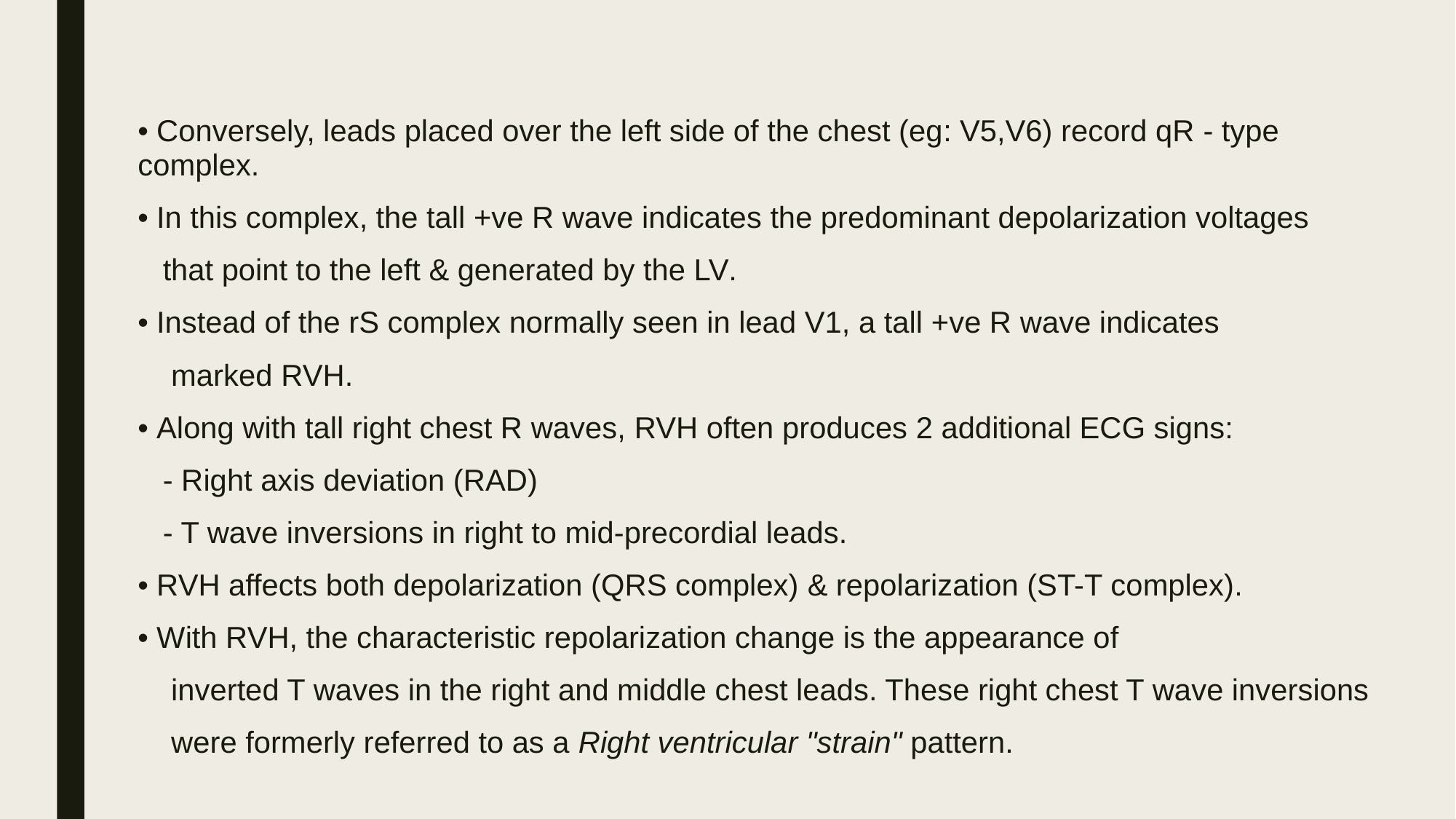

• Conversely, leads placed over the left side of the chest (eg: V5,V6) record qR - type complex.
• In this complex, the tall +ve R wave indicates the predominant depolarization voltages
   that point to the left & generated by the LV.
• Instead of the rS complex normally seen in lead V1, a tall +ve R wave indicates
    marked RVH.
• Along with tall right chest R waves, RVH often produces 2 additional ECG signs:
   - Right axis deviation (RAD)
   - T wave inversions in right to mid-precordial leads.
• RVH affects both depolarization (QRS complex) & repolarization (ST-T complex).
• With RVH, the characteristic repolarization change is the appearance of
    inverted T waves in the right and middle chest leads. These right chest T wave inversions
    were formerly referred to as a Right ventricular "strain" pattern.